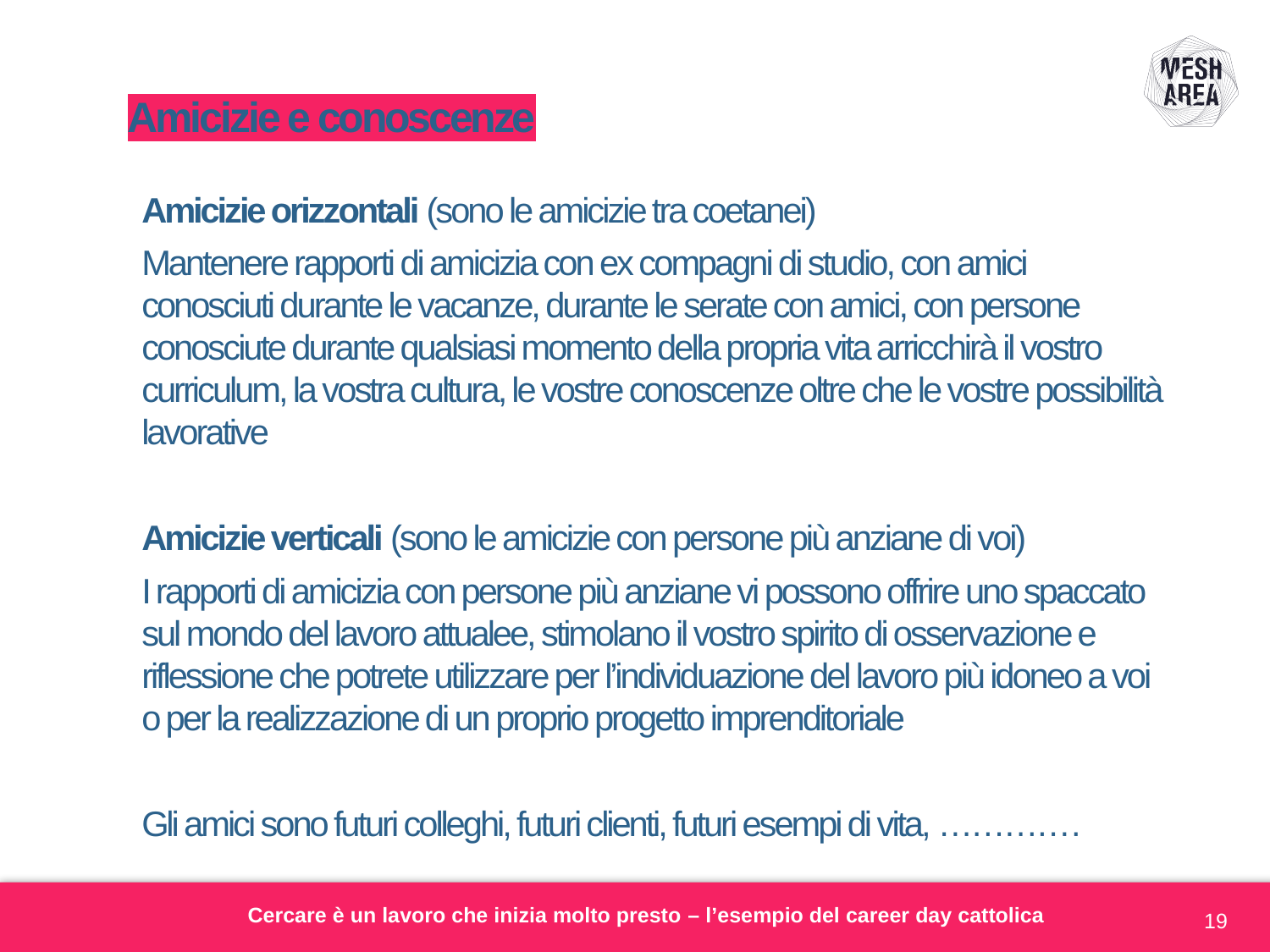

# Amicizie e conoscenze
Amicizie orizzontali (sono le amicizie tra coetanei)
Mantenere rapporti di amicizia con ex compagni di studio, con amici conosciuti durante le vacanze, durante le serate con amici, con persone conosciute durante qualsiasi momento della propria vita arricchirà il vostro curriculum, la vostra cultura, le vostre conoscenze oltre che le vostre possibilità lavorative

Amicizie verticali (sono le amicizie con persone più anziane di voi)
I rapporti di amicizia con persone più anziane vi possono offrire uno spaccato sul mondo del lavoro attualee, stimolano il vostro spirito di osservazione e riflessione che potrete utilizzare per l’individuazione del lavoro più idoneo a voi o per la realizzazione di un proprio progetto imprenditoriale

Gli amici sono futuri colleghi, futuri clienti, futuri esempi di vita, ………….

Cercare è un lavoro che inizia molto presto – l’esempio del career day cattolica
19